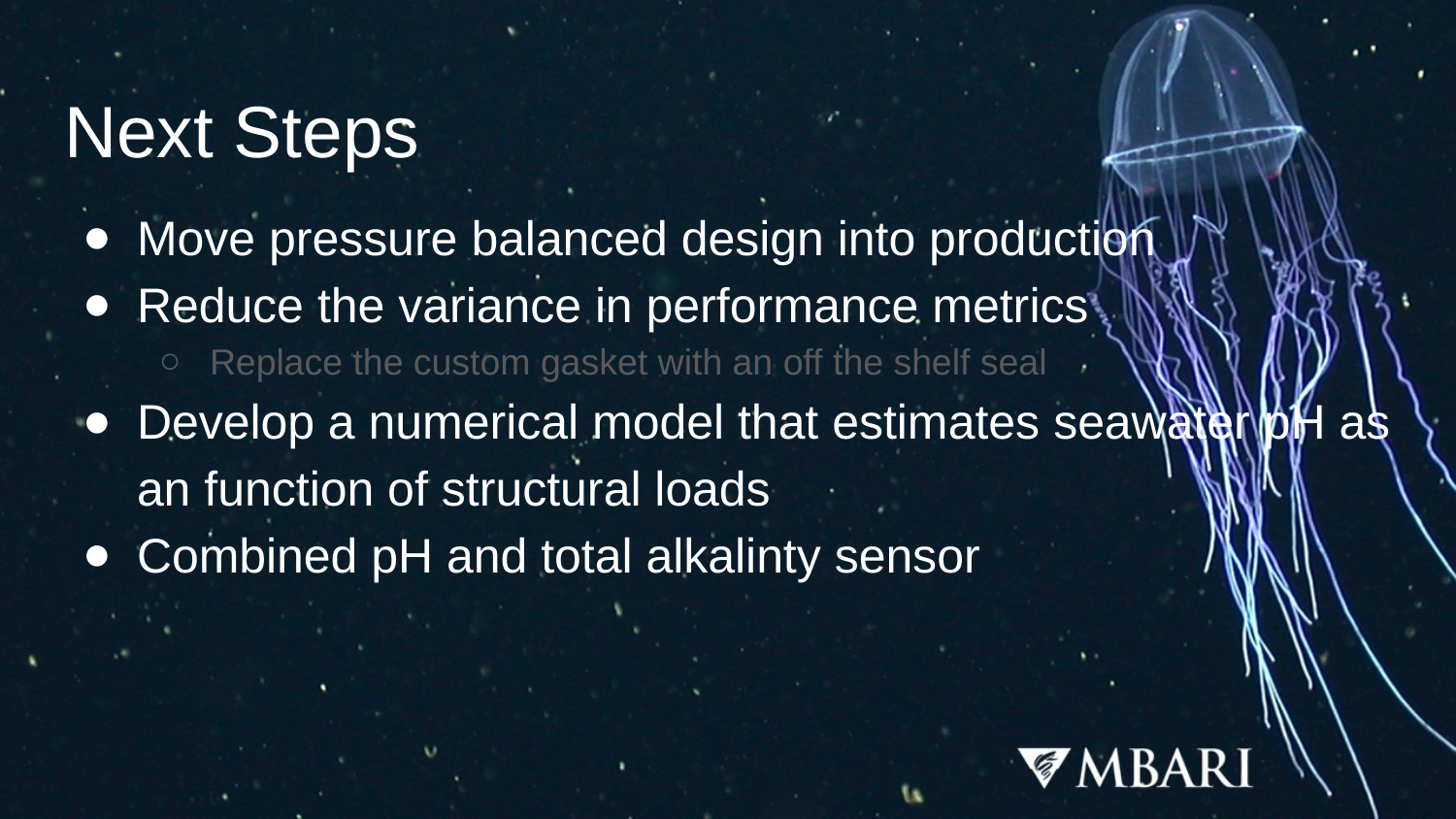

# Next Steps
Move pressure balanced design into production
Reduce the variance in performance metrics
Replace the custom gasket with an off the shelf seal
Develop a numerical model that estimates seawater pH as an function of structural loads
Combined pH and total alkalinty sensor